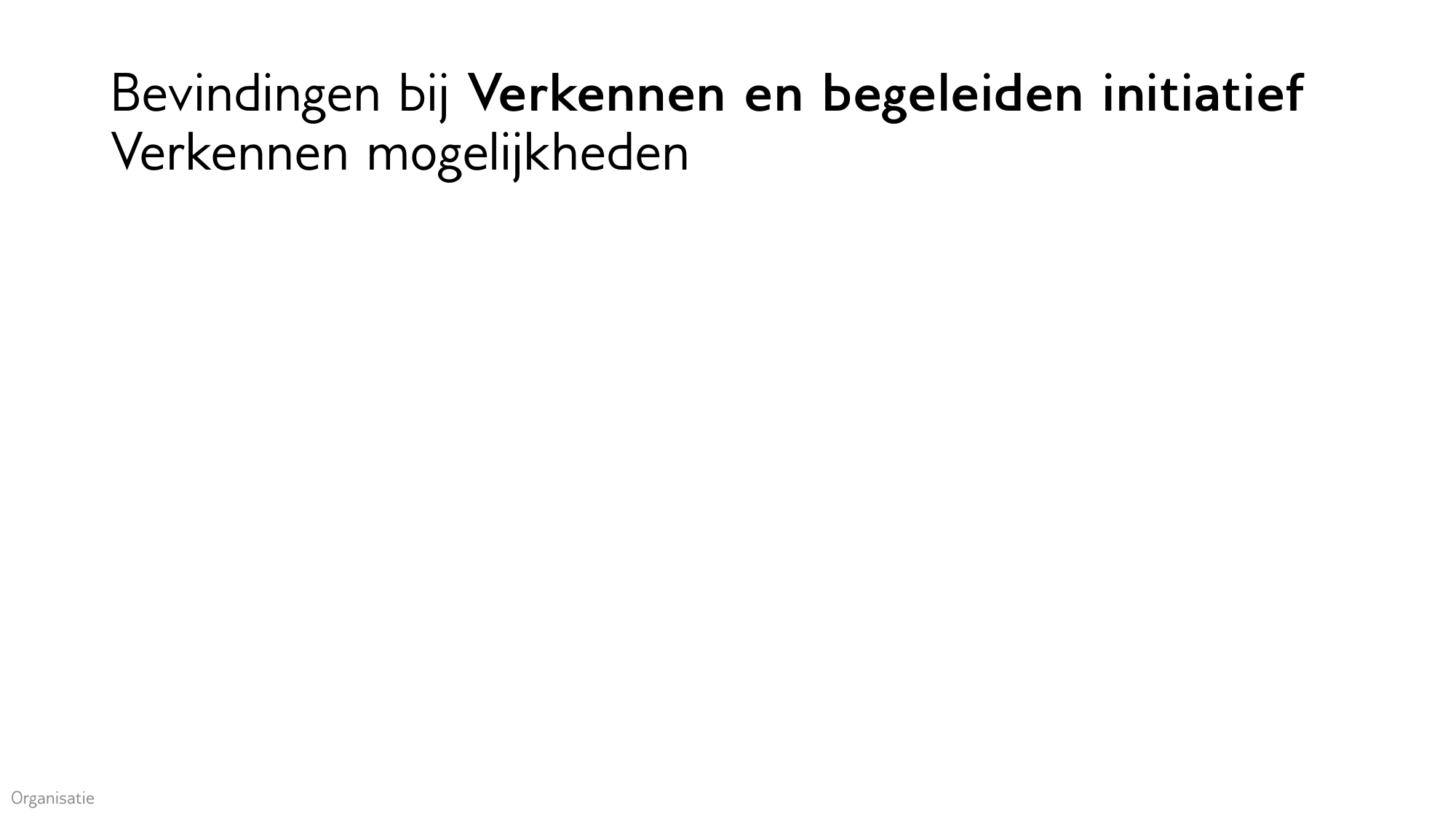

# Bevindingen bij Verkennen en begeleiden initiatief Verkennen mogelijkheden

Organisatie